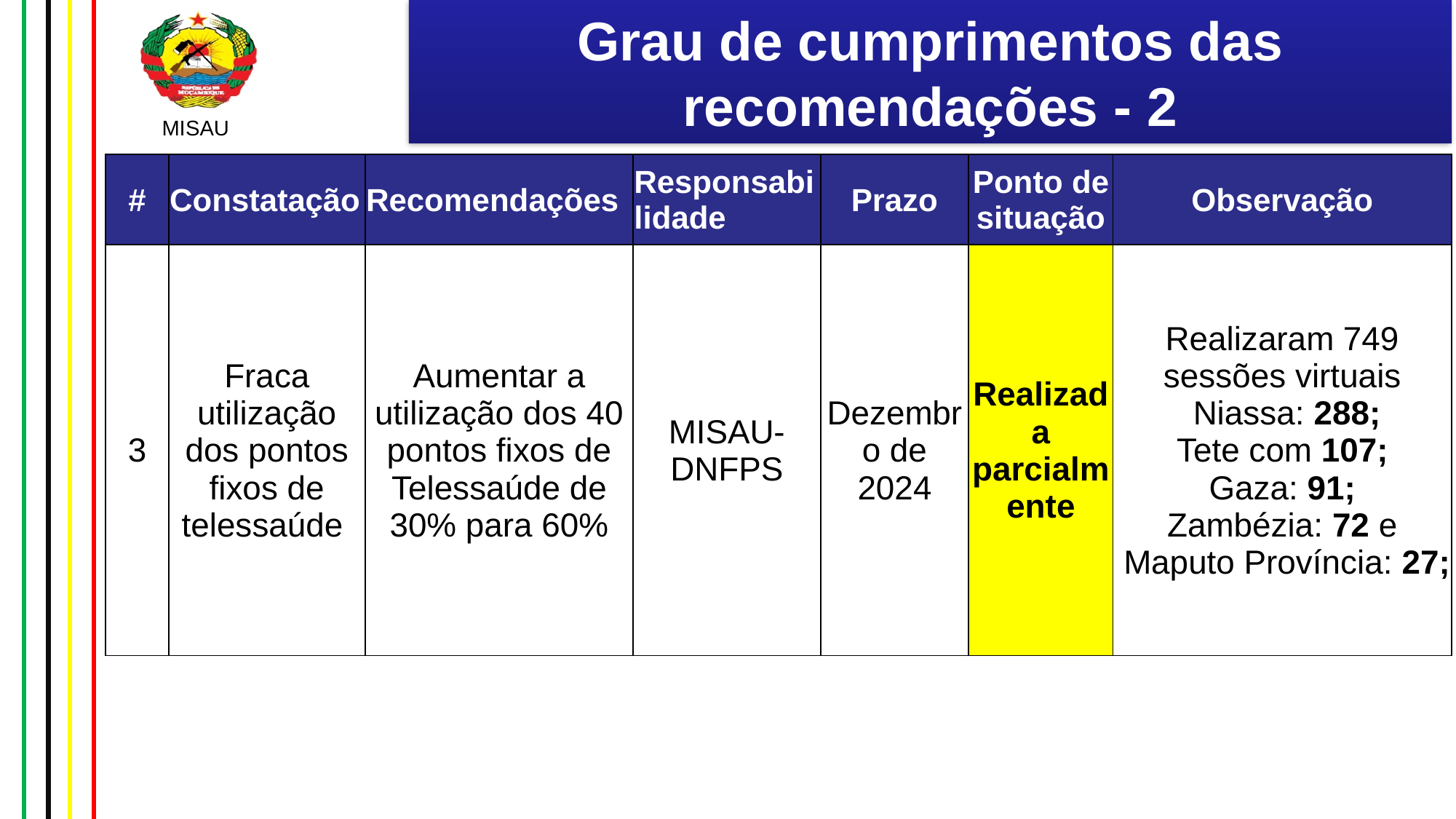

# Grau de cumprimentos das recomendações - 2
| # | Constatação | Recomendações | Responsabilidade | Prazo | Ponto de situação | Observação |
| --- | --- | --- | --- | --- | --- | --- |
| 3 | Fraca utilização dos pontos fixos de telessaúde | Aumentar a utilização dos 40 pontos fixos de Telessaúde de 30% para 60% | MISAU- DNFPS | Dezembro de 2024 | Realizada parcialmente | Realizaram 749 sessões virtuais Niassa: 288; Tete com 107; Gaza: 91; Zambézia: 72 e Maputo Província: 27; |